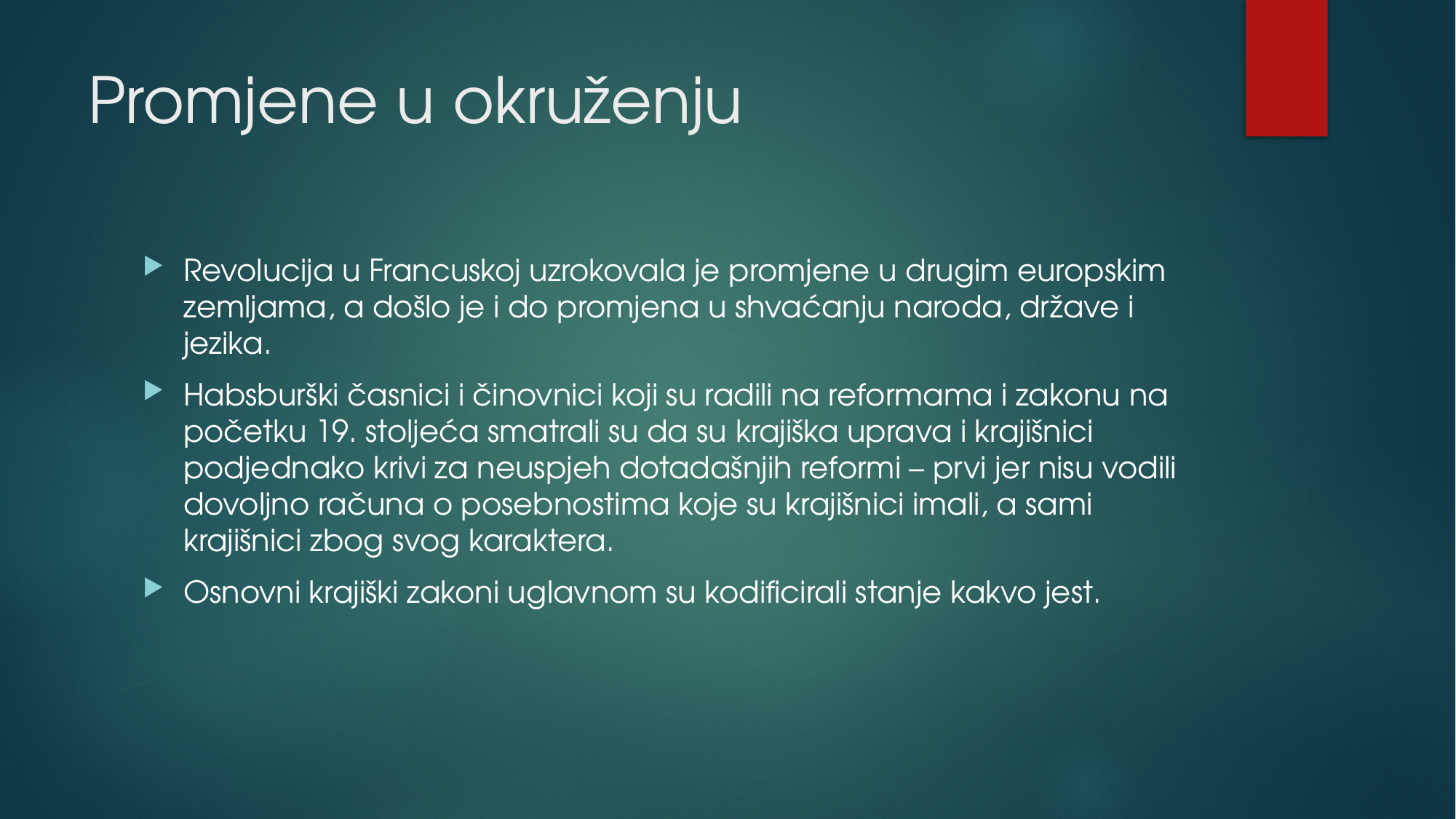

# Promjene u okruženju
Revolucija u Francuskoj uzrokovala je promjene u drugim europskim zemljama, a došlo je i do promjena u shvaćanju naroda, države i jezika.
Habsburški časnici i činovnici koji su radili na reformama i zakonu na početku 19. stoljeća smatrali su da su krajiška uprava i krajišnici podjednako krivi za neuspjeh dotadašnjih reformi – prvi jer nisu vodili dovoljno računa o posebnostima koje su krajišnici imali, a sami krajišnici zbog svog karaktera.
Osnovni krajiški zakoni uglavnom su kodificirali stanje kakvo jest.